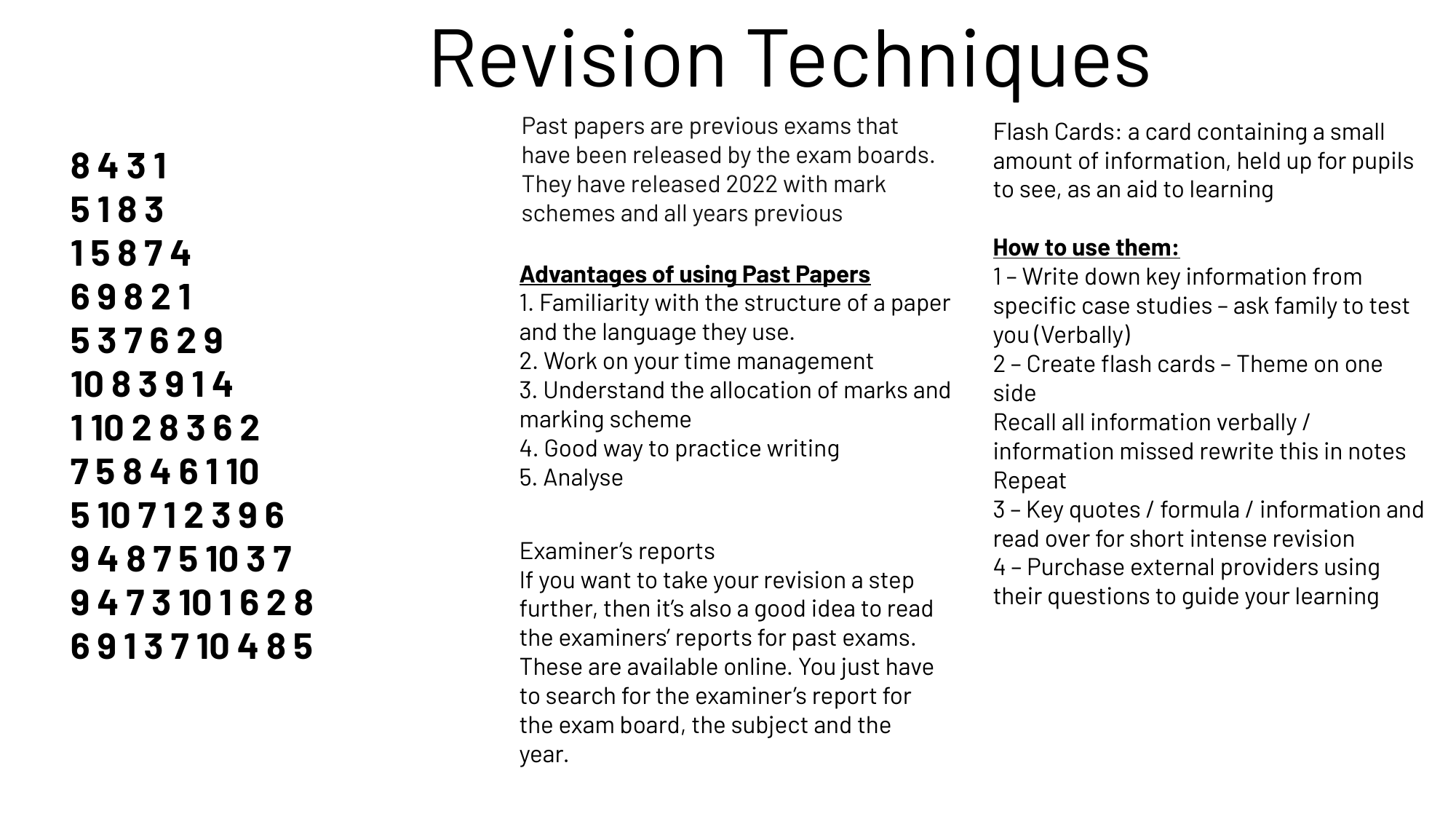

Revision Techniques
Past papers are previous exams that have been released by the exam boards.
They have released 2022 with mark schemes and all years previous
Flash Cards: a card containing a small amount of information, held up for pupils to see, as an aid to learning

How to use them:
1 – Write down key information from specific case studies – ask family to test you (Verbally)
2 – Create flash cards – Theme on one side
Recall all information verbally / information missed rewrite this in notes
Repeat
3 – Key quotes / formula / information and read over for short intense revision
4 – Purchase external providers using their questions to guide your learning
8 4 3 1
5 1 8 3
1 5 8 7 4
6 9 8 2 1
5 3 7 6 2 9
10 8 3 9 1 4
1 10 2 8 3 6 2
7 5 8 4 6 1 10
5 10 7 1 2 3 9 6
9 4 8 7 5 10 3 7
9 4 7 3 10 1 6 2 8
6 9 1 3 7 10 4 8 5
Advantages of using Past Papers
1. Familiarity with the structure of a paper and the language they use.
2. Work on your time management
3. Understand the allocation of marks and marking scheme
4. Good way to practice writing
5. Analyse
Examiner’s reports
If you want to take your revision a step further, then it’s also a good idea to read the examiners’ reports for past exams. These are available online. You just have to search for the examiner’s report for the exam board, the subject and the year.